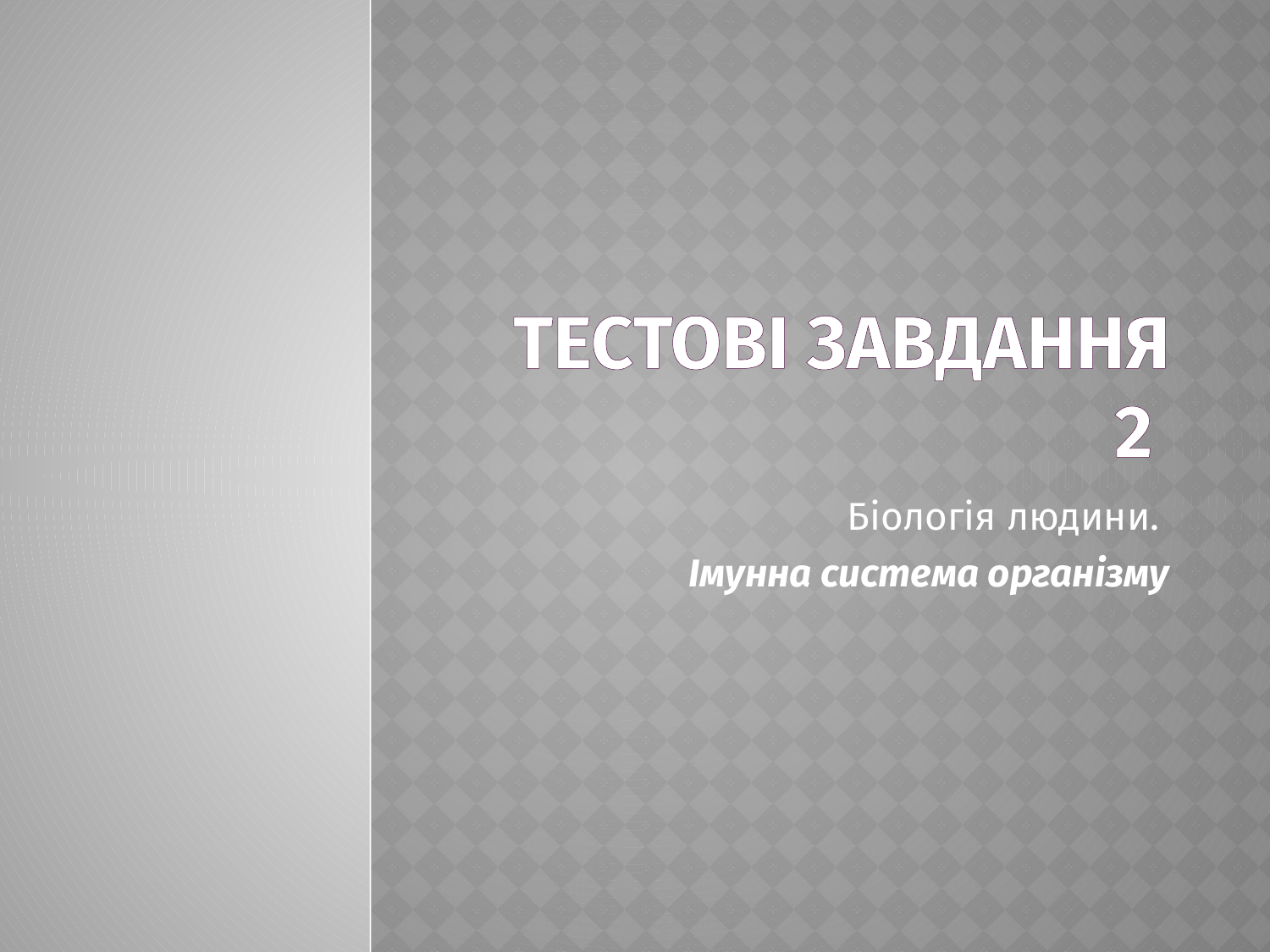

# Тестові завдання 2
Біологія людини.
Імунна система організму